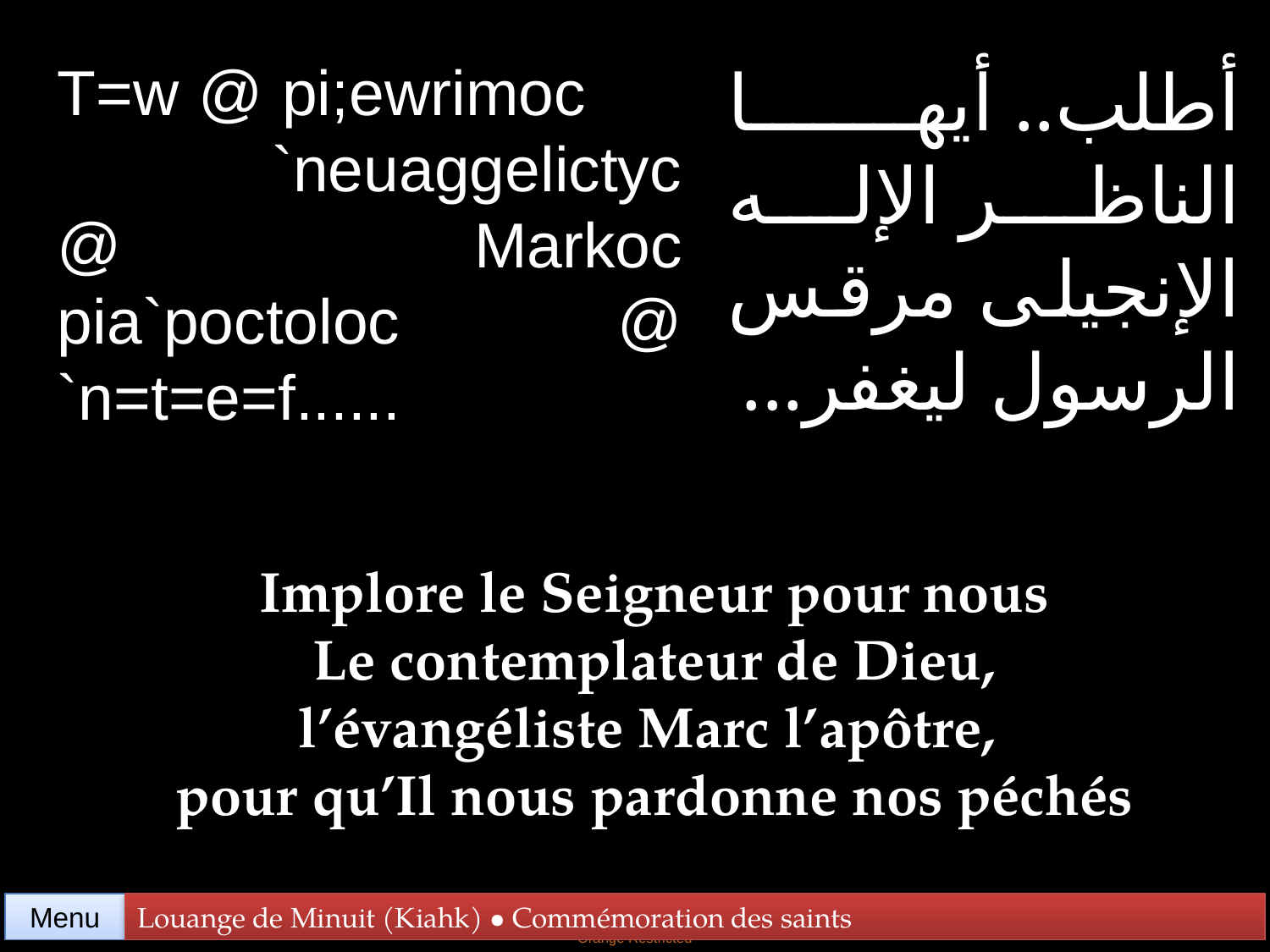

T=w @ pi;ewrimoc                  `neuaggelictyc @ Markoc pia`poctoloc @ `n=t=e=f......
أطلب.. أيها الناظر الإله الإنجيلى مرقس الرسول ليغفر...
Implore le Seigneur pour nous
Le contemplateur de Dieu, l’évangéliste Marc l’apôtre,
pour qu’Il nous pardonne nos péchés
Menu
Louange de Minuit (Kiahk) • Commémoration des saints